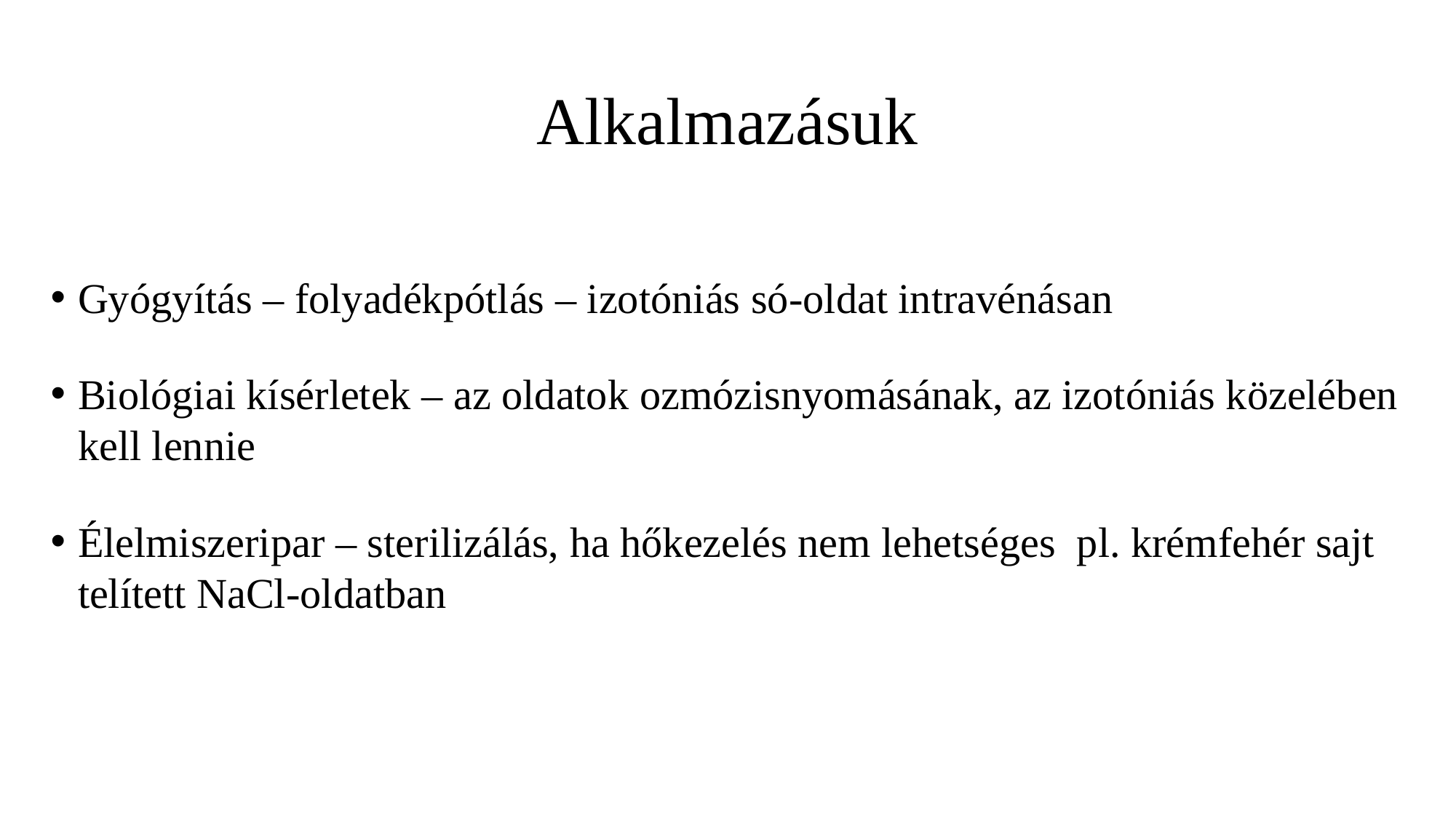

# Alkalmazásuk
Gyógyítás – folyadékpótlás – izotóniás só-oldat intravénásan
Biológiai kísérletek – az oldatok ozmózisnyomásának, az izotóniás közelében kell lennie
Élelmiszeripar – sterilizálás, ha hőkezelés nem lehetséges  pl. krémfehér sajt telített NaCl-oldatban